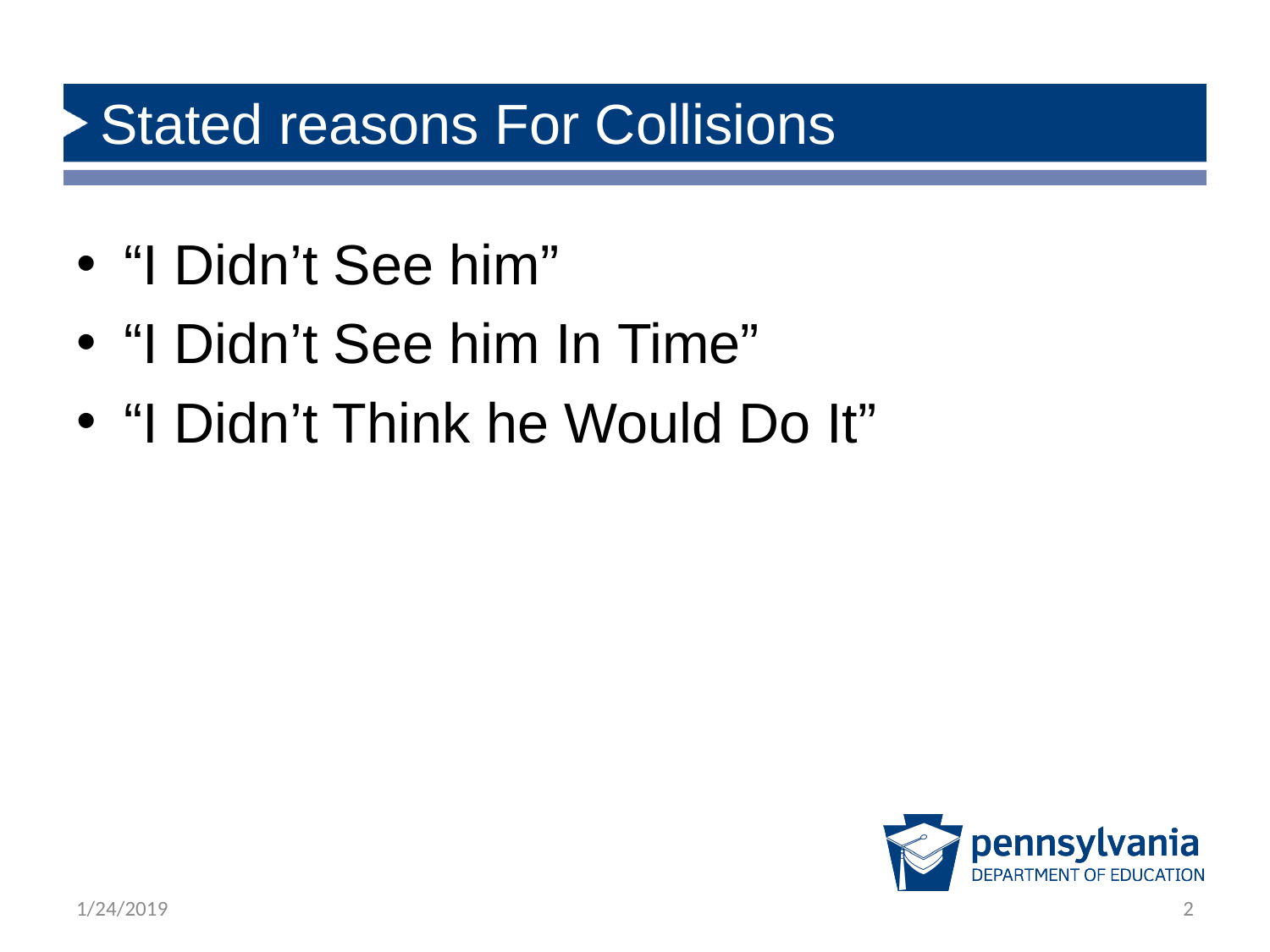

# Stated reasons For Collisions
“I Didn’t See him”
“I Didn’t See him In Time”
“I Didn’t Think he Would Do It”
1/24/2019
2